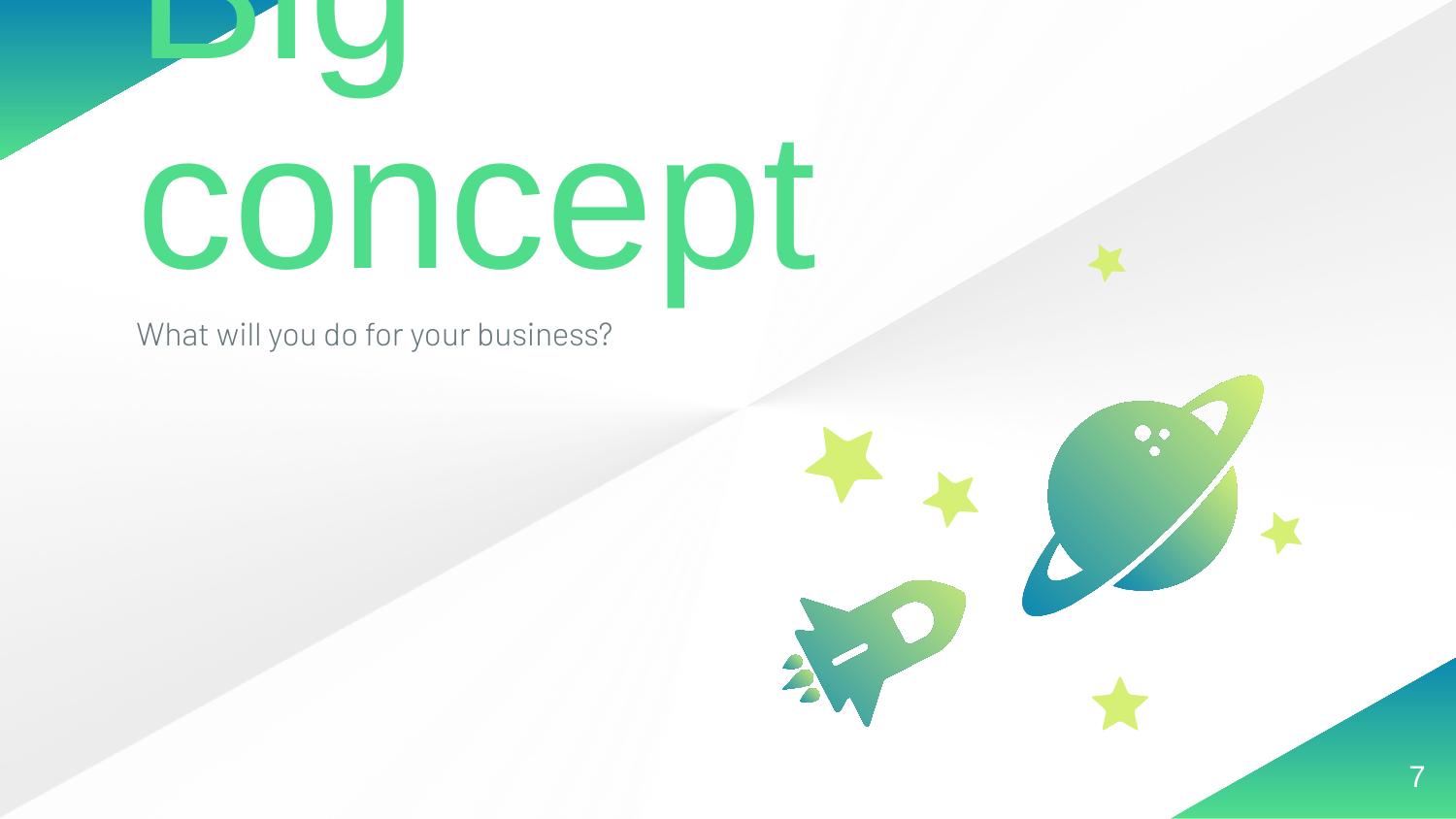

Big concept

What will you do for your business?

7